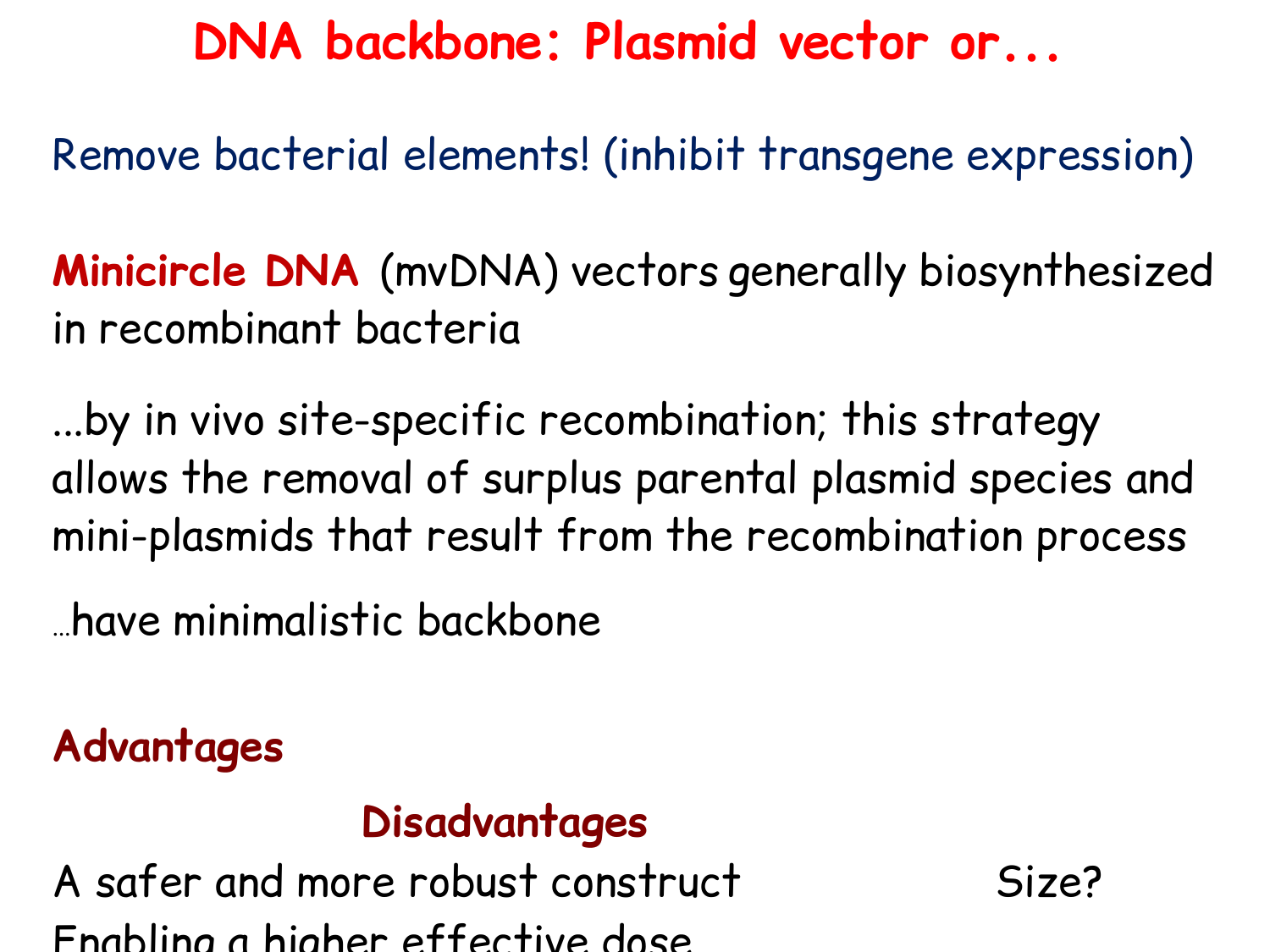

DNA backbone: Plasmid vector or...
Remove bacterial elements! (inhibit transgene expression)

Minicircle DNA (mvDNA) vectors generally biosynthesized in recombinant bacteria

...by in vivo site-specific recombination; this strategy allows the removal of surplus parental plasmid species and mini-plasmids that result from the recombination process

...have minimalistic backbone

Advantages										   Disadvantages
A safer and more robust construct                    Size?
Enabling a higher effective dose
Enhanced T-cell responseg